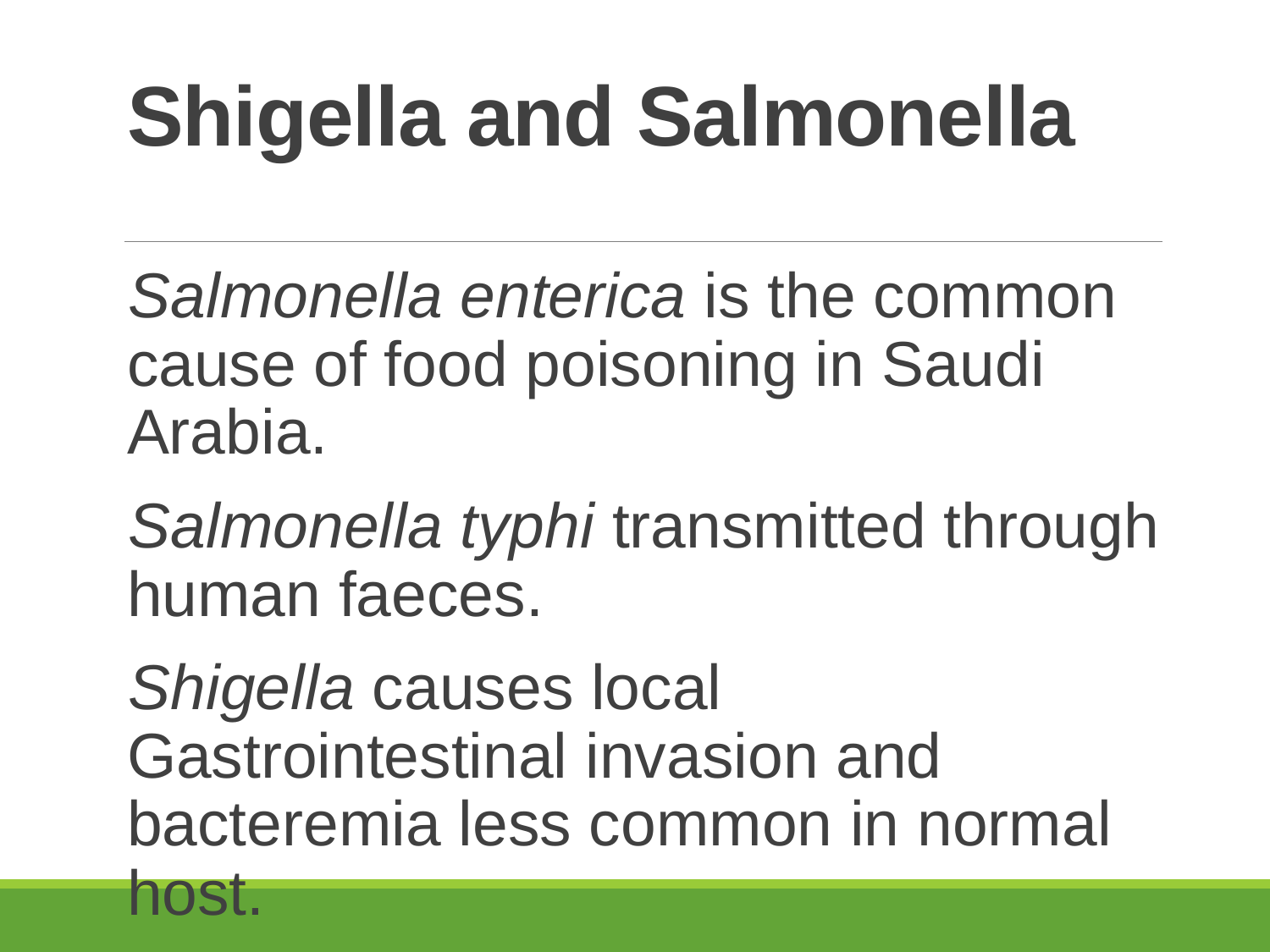

# Shigella and Salmonella
Salmonella enterica is the common cause of food poisoning in Saudi Arabia.
Salmonella typhi transmitted through human faeces.
Shigella causes local Gastrointestinal invasion and bacteremia less common in normal host.